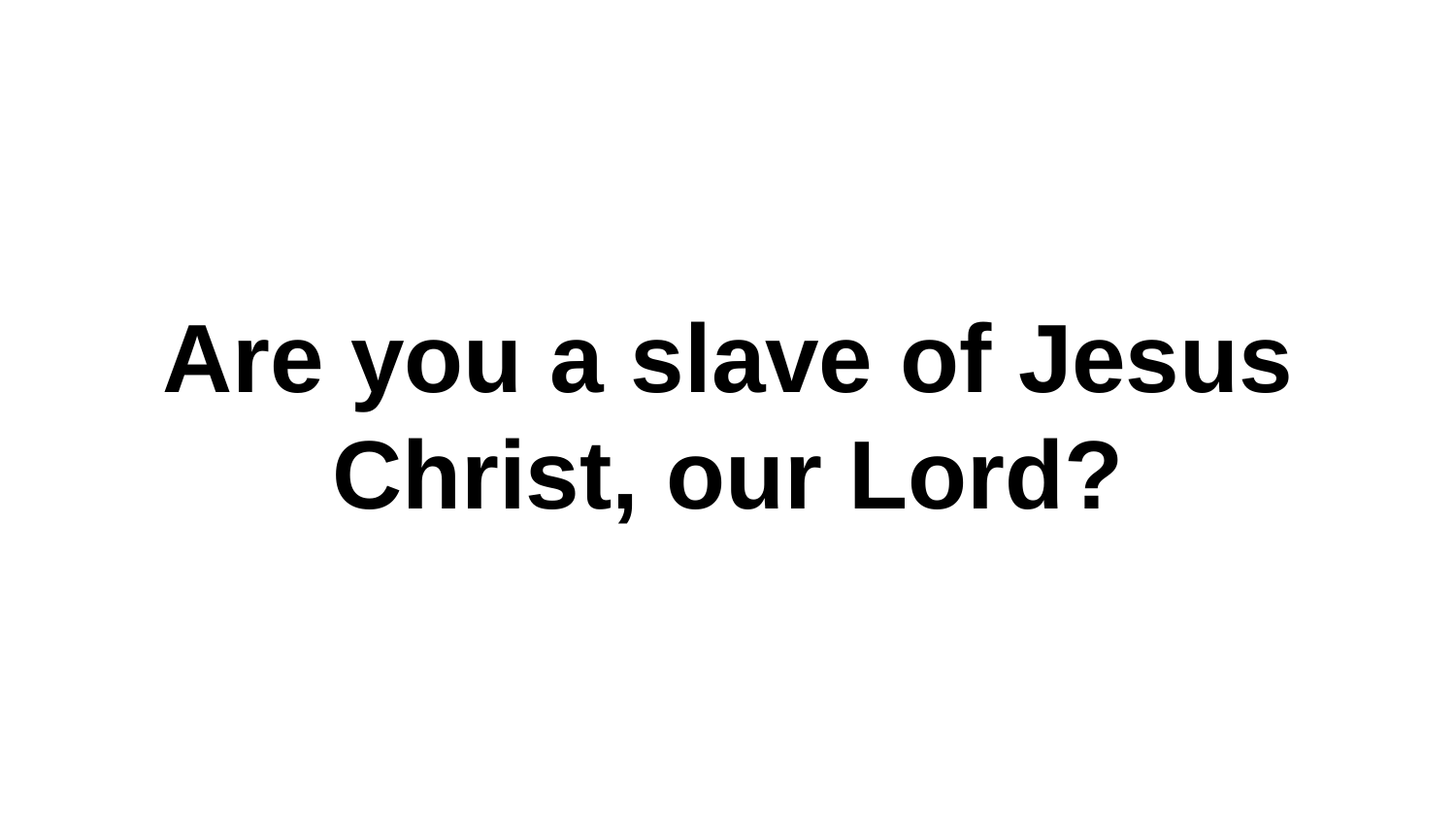

# Are you a slave of Jesus Christ, our Lord?